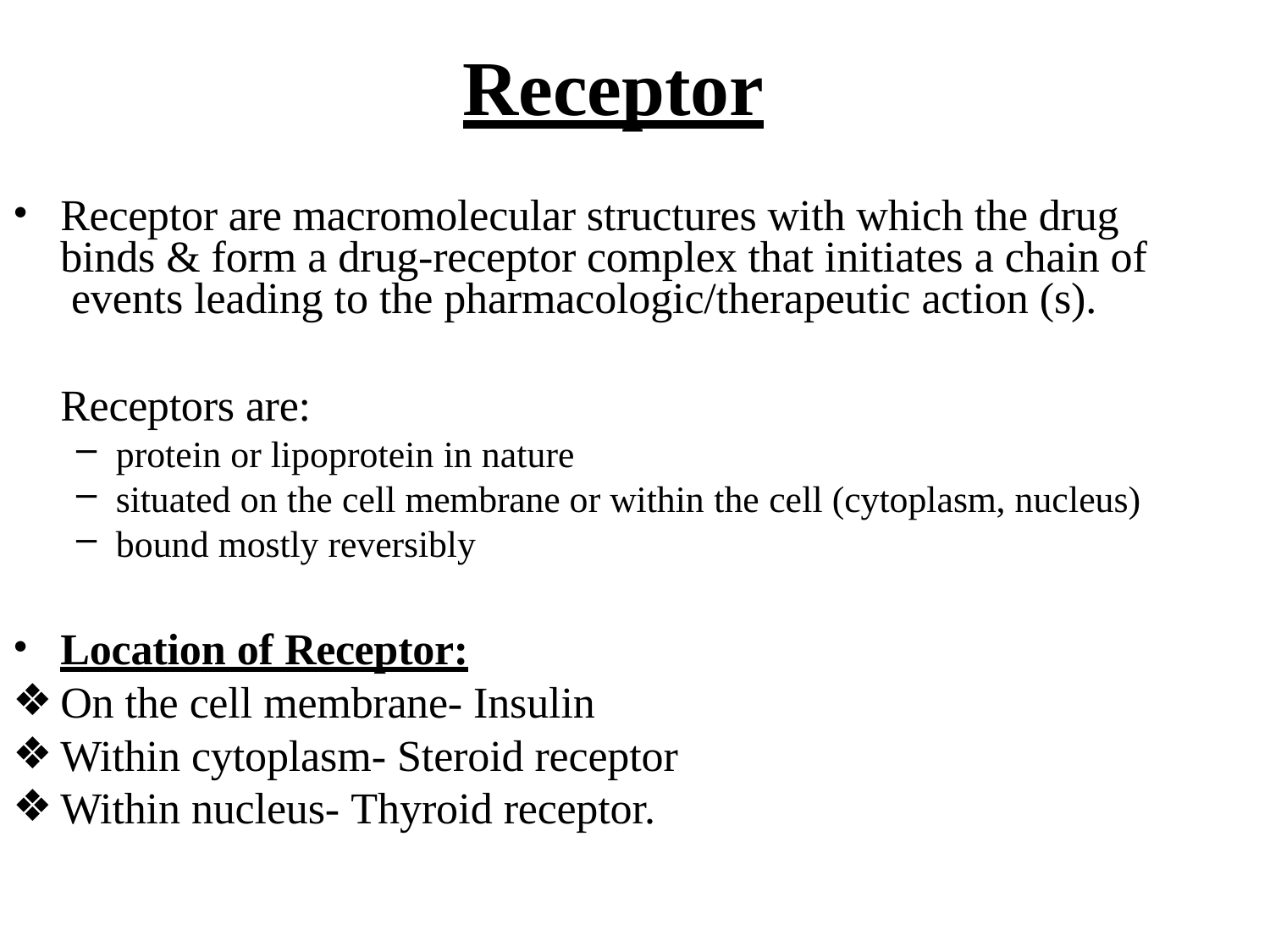

# Receptor
•
Receptor are macromolecular structures with which the drug  binds & form a drug-receptor complex that initiates a chain of  events leading to the pharmacologic/therapeutic action (s).
Receptors are:
protein or lipoprotein in nature
situated on the cell membrane or within the cell (cytoplasm, nucleus)
bound mostly reversibly

Location of Receptor:
On the cell membrane- Insulin
Within cytoplasm- Steroid receptor
Within nucleus- Thyroid receptor.